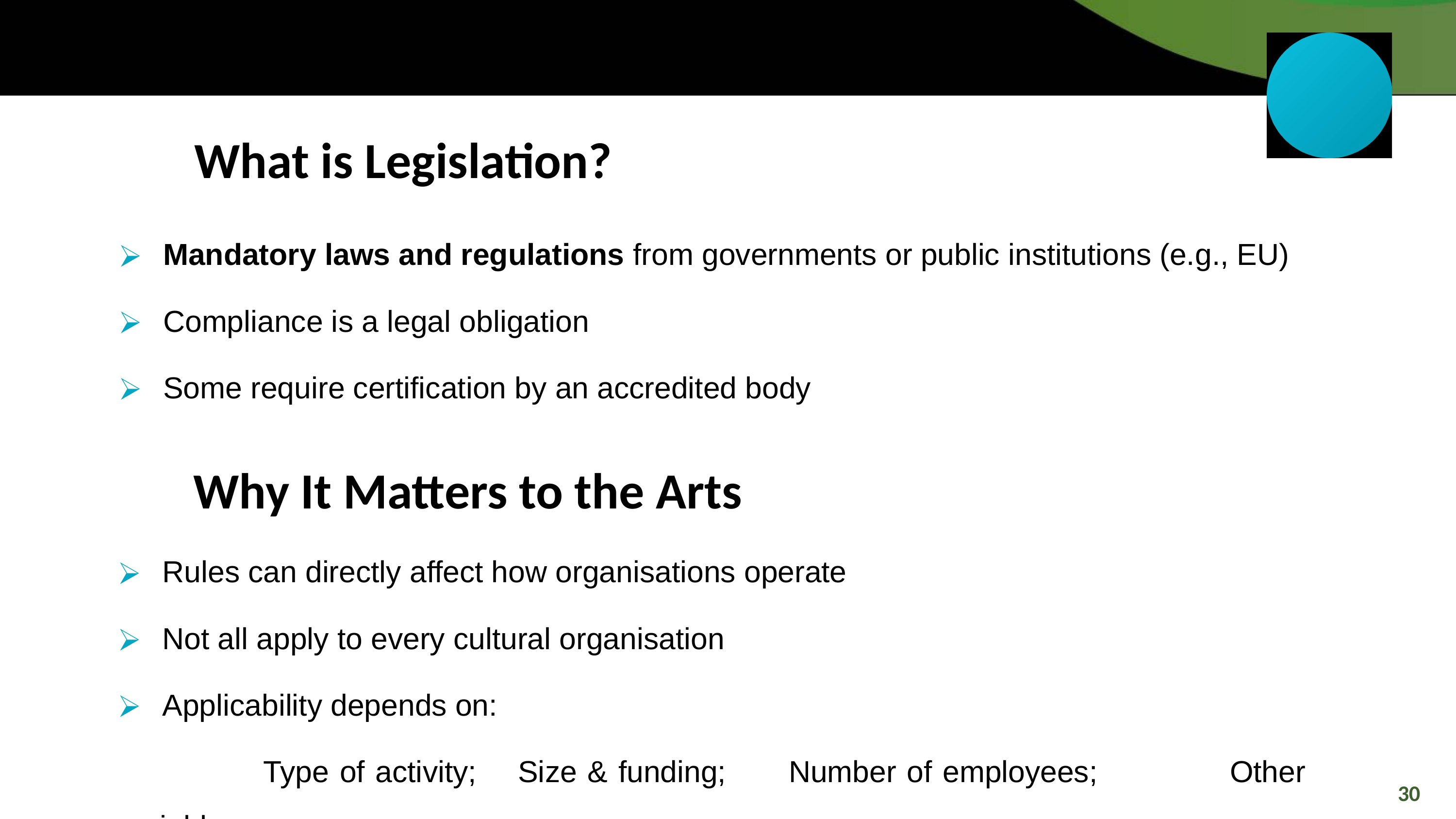

What is Legislation?
Mandatory laws and regulations from governments or public institutions (e.g., EU)
Compliance is a legal obligation
Some require certification by an accredited body
Why It Matters to the Arts
Rules can directly affect how organisations operate
Not all apply to every cultural organisation
Applicability depends on:
		Type of activity;	   Size & funding;	Number of employees;		Other variables
30